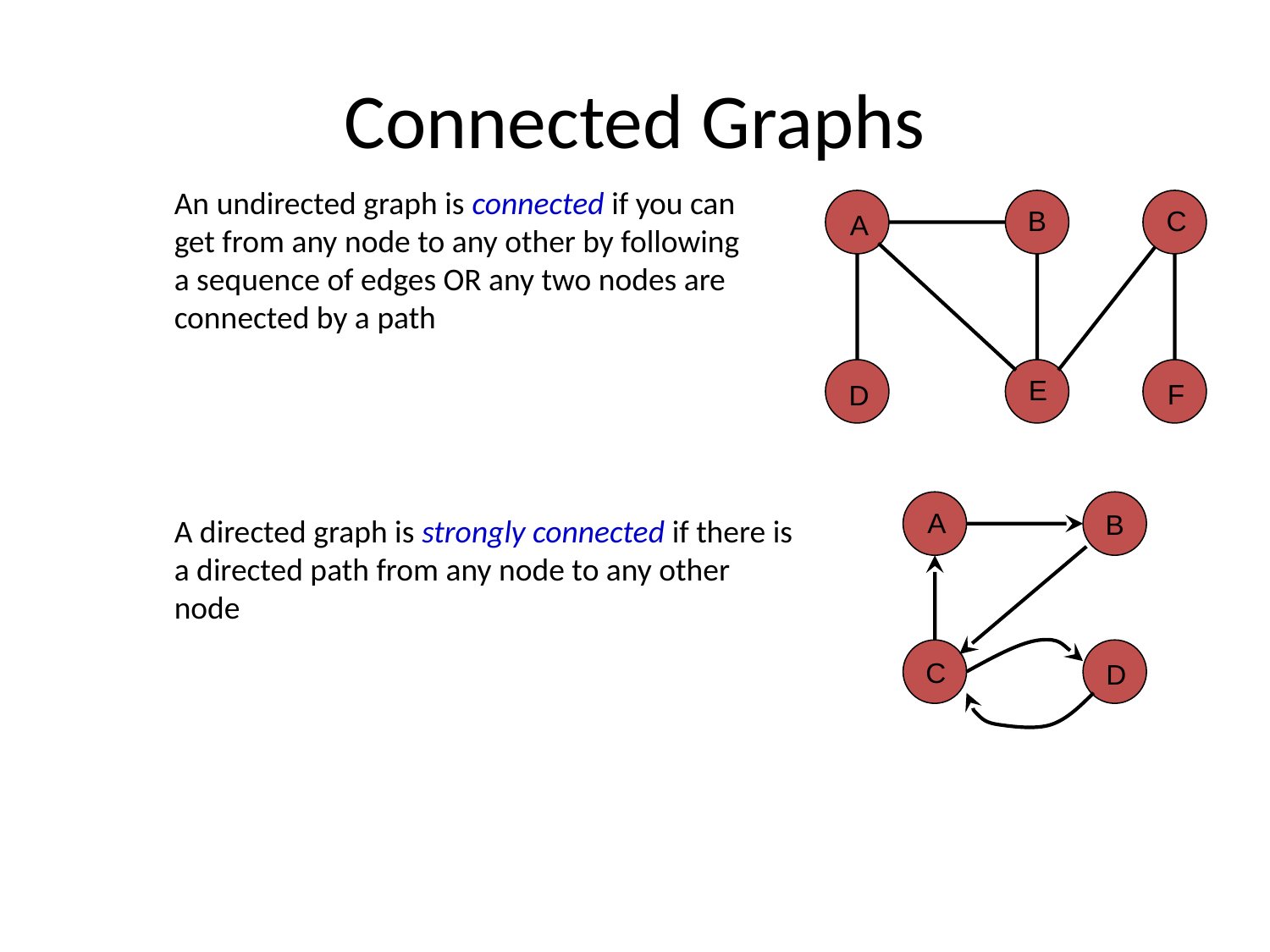

# Connected Graphs
An undirected graph is connected if you can get from any node to any other by following a sequence of edges OR any two nodes are connected by a path

B
C
A

E
F
D

A
B
A directed graph is strongly connected if there is a directed path from any node to any other node

C
D